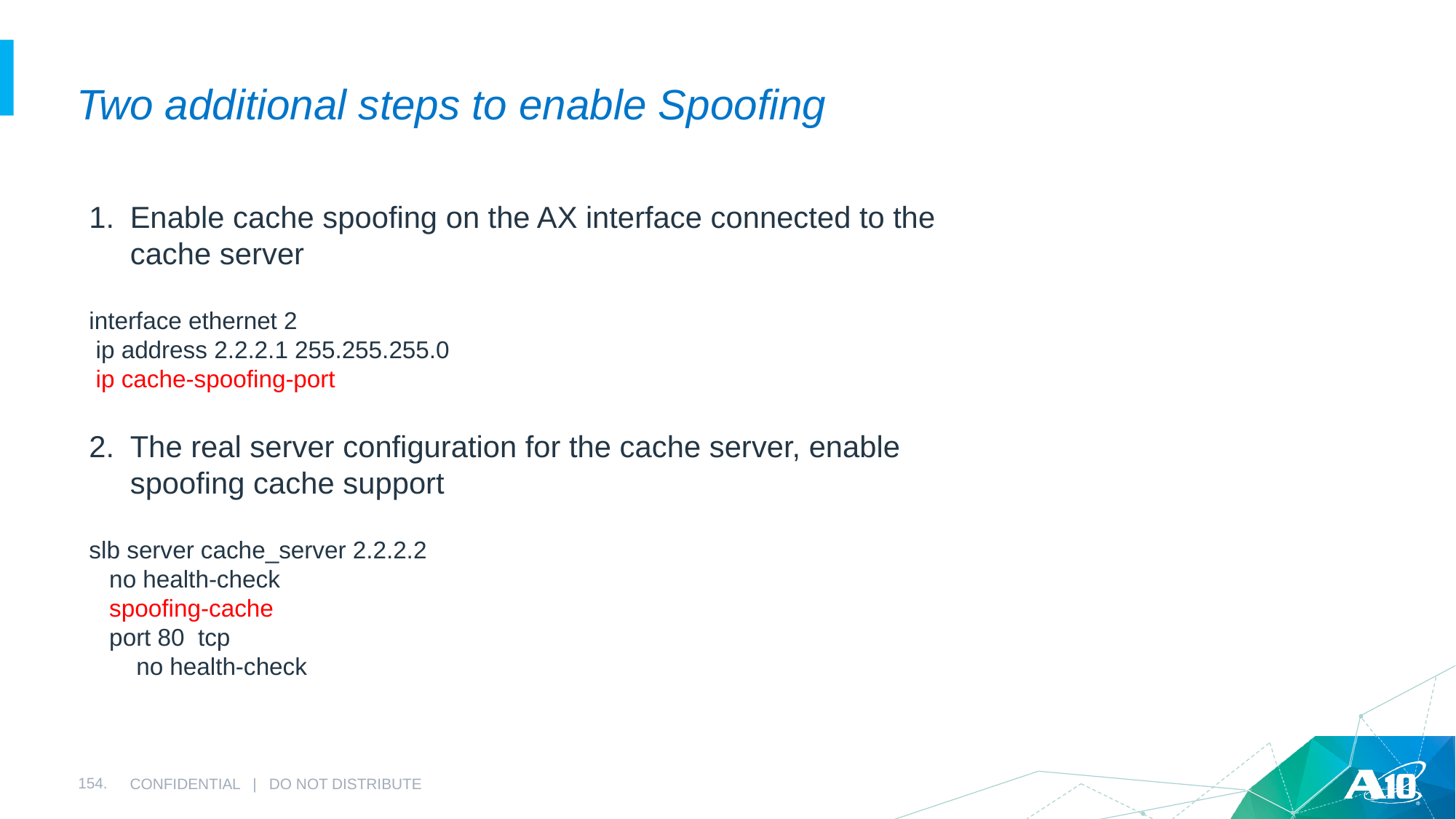

# Two additional steps to enable Spoofing
Enable cache spoofing on the AX interface connected to the  cache server

interface ethernet 2
 ip address 2.2.2.1 255.255.255.0
 ip cache-spoofing-port

The real server configuration for the cache server, enable spoofing cache support

slb server cache_server 2.2.2.2
   no health-check
   spoofing-cache
   port 80  tcp
       no health-check